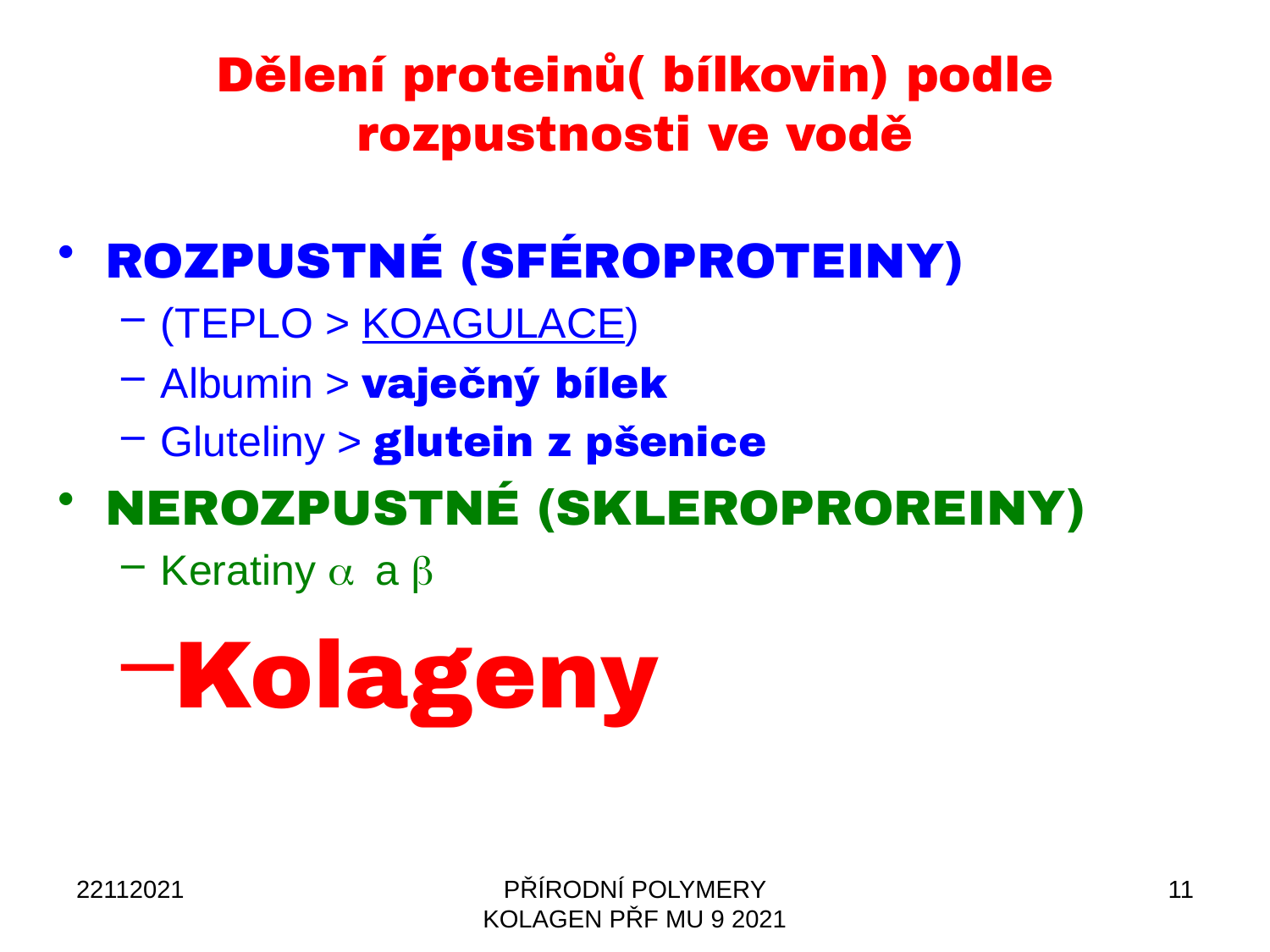

# Dělení proteinů( bílkovin) podle rozpustnosti ve vodě
ROZPUSTNÉ (SFÉROPROTEINY)
(TEPLO > KOAGULACE)
Albumin > vaječný bílek
Gluteliny > glutein z pšenice
NEROZPUSTNÉ (SKLEROPROREINY)
Keratiny α a β
Kolageny

22112021
PŘÍRODNÍ POLYMERY KOLAGEN PŘF MU 9 2021
11